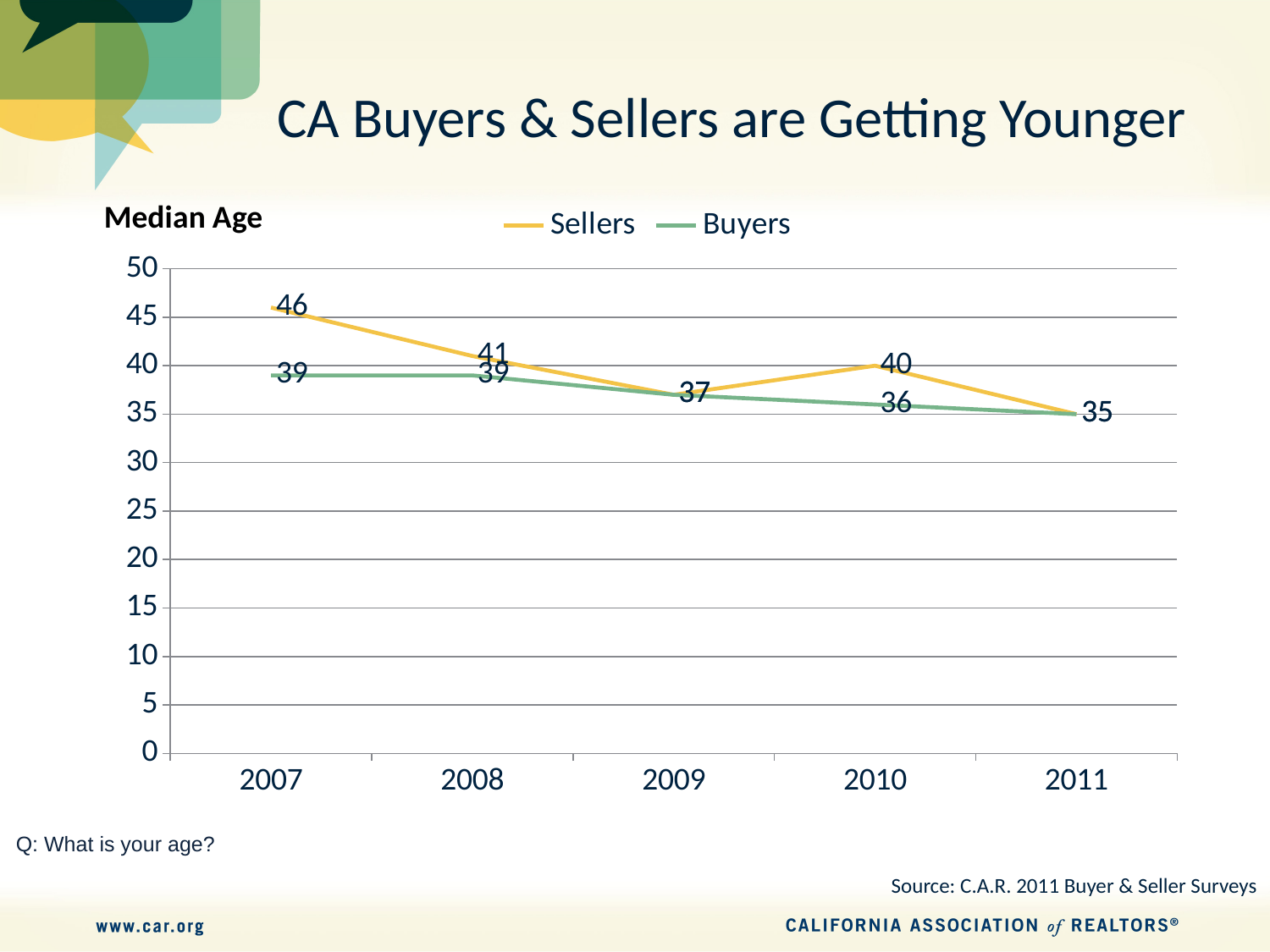

# CA Buyers & Sellers are Getting Younger

### Chart

| Category | Sellers | Buyers |
|---|---|---|
| 2007 | 46.0 | 39.0 |
| 2008 | 41.0 | 39.0 |
| 2009 | 37.0 | 37.0 |
| 2010 | 40.0 | 36.0 |
| 2011 | 35.0 | 35.0 |
Q: What is your age?
Source: C.A.R. 2011 Buyer & Seller Surveys